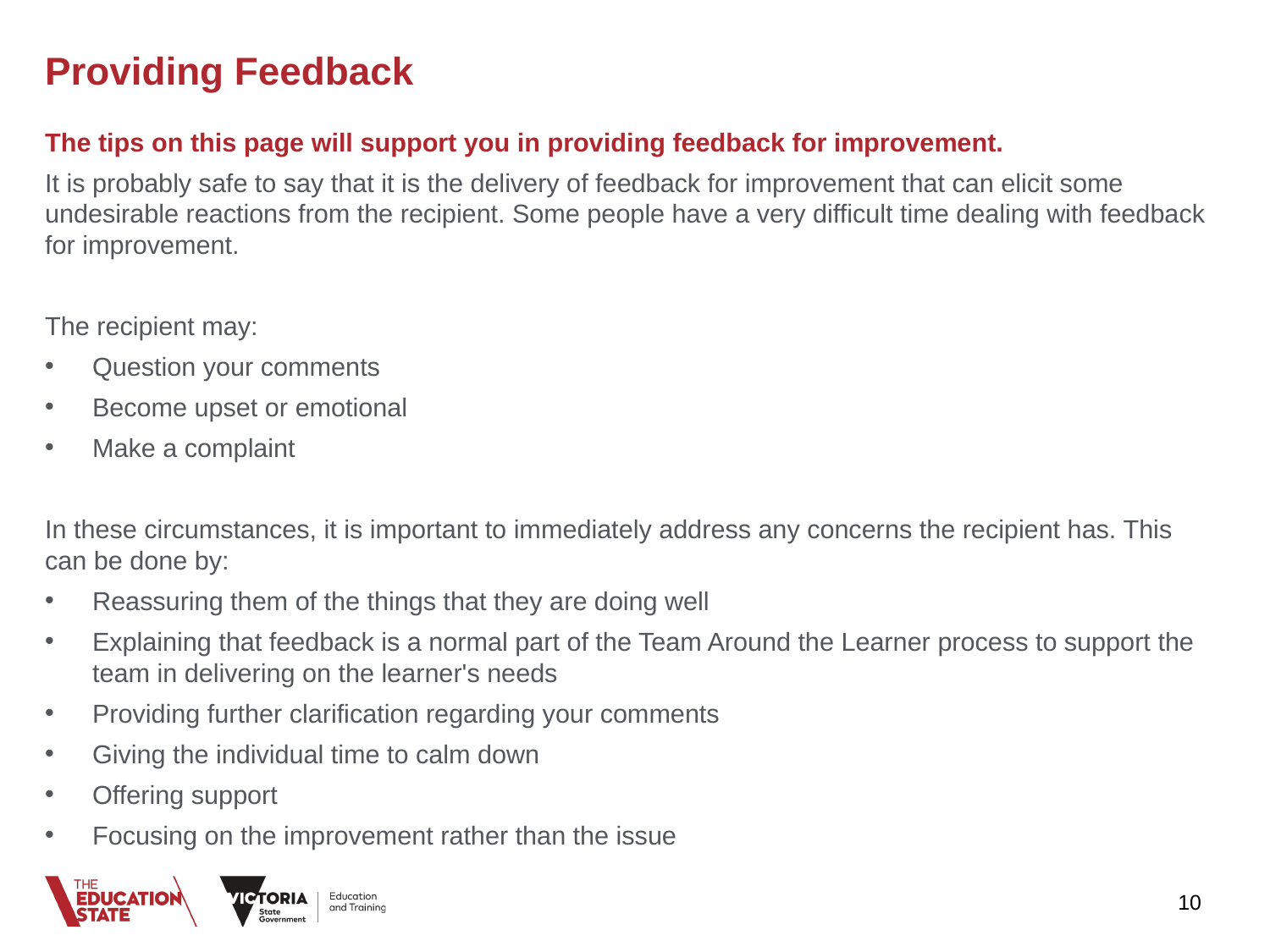

# Providing Feedback
The tips on this page will support you in providing feedback for improvement.
It is probably safe to say that it is the delivery of feedback for improvement that can elicit some undesirable reactions from the recipient. Some people have a very difficult time dealing with feedback for improvement.

The recipient may:
Question your comments
Become upset or emotional
Make a complaint

In these circumstances, it is important to immediately address any concerns the recipient has. This can be done by:
Reassuring them of the things that they are doing well
Explaining that feedback is a normal part of the Team Around the Learner process to support the team in delivering on the learner's needs
Providing further clarification regarding your comments
Giving the individual time to calm down
Offering support
Focusing on the improvement rather than the issue